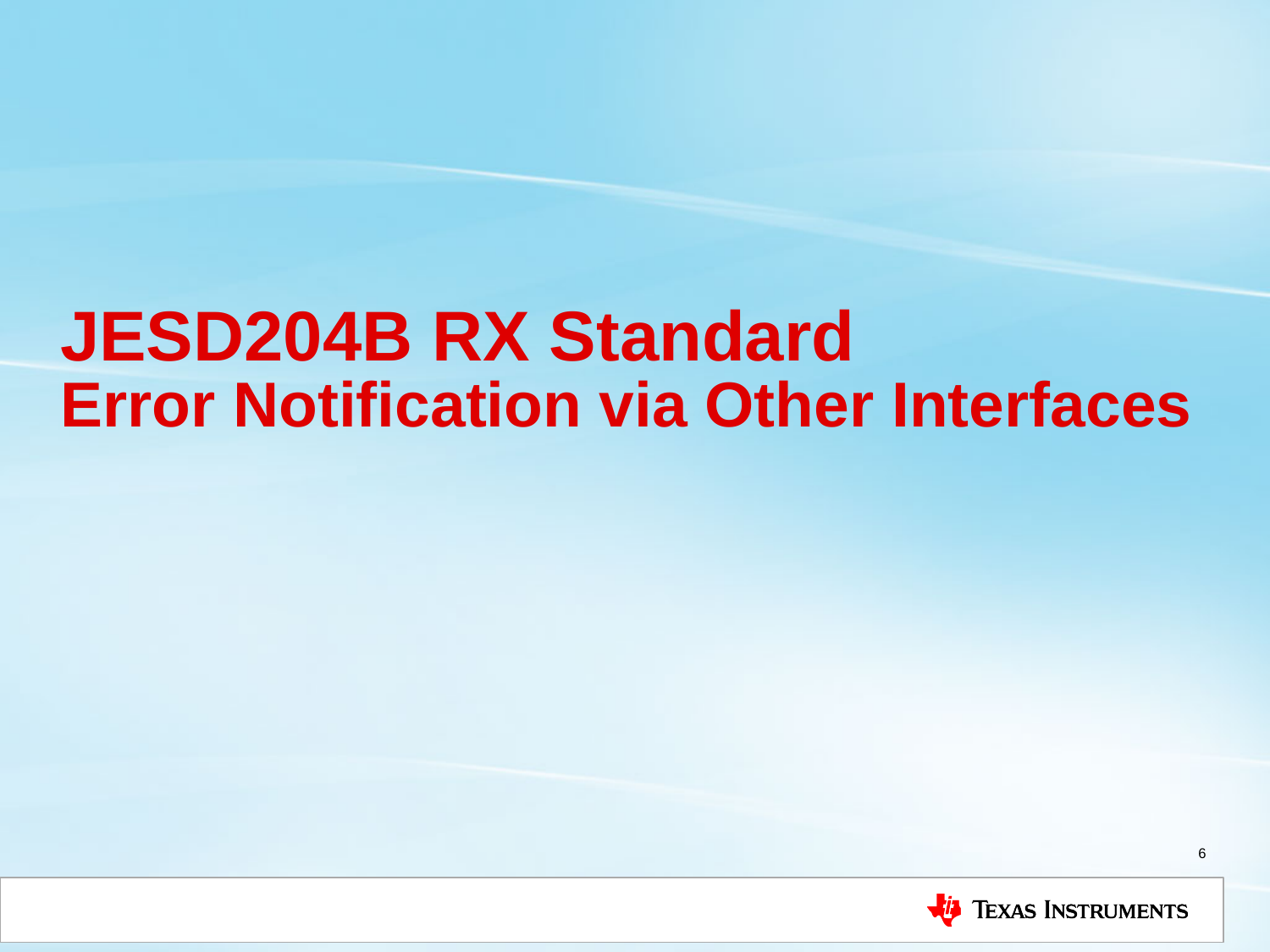

# JESD204B RX Standard Error Notification via Other Interfaces

6